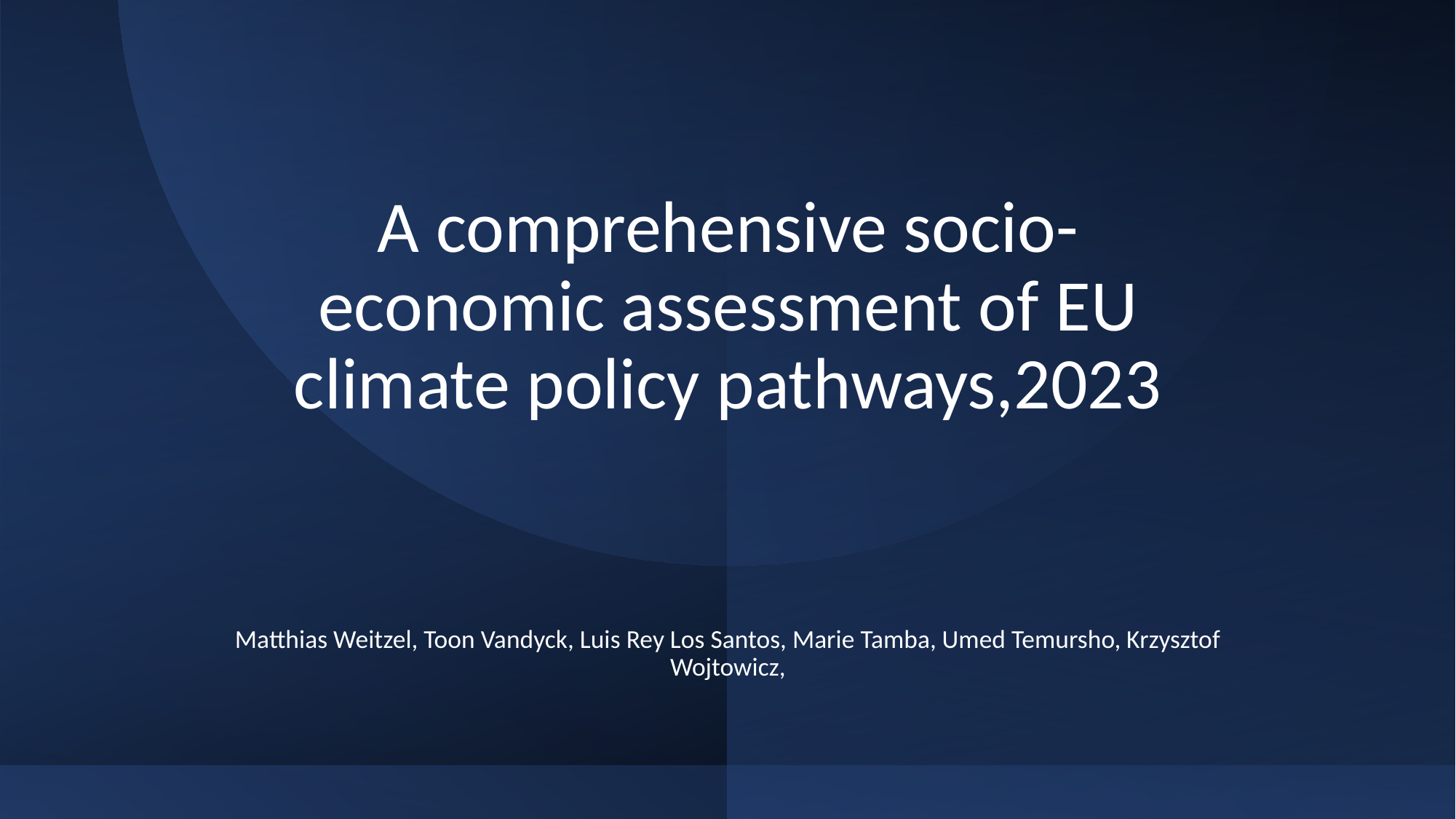

# A comprehensive socio-economic assessment of EU climate policy pathways,2023
Matthias Weitzel, Toon Vandyck, Luis Rey Los Santos, Marie Tamba, Umed Temursho, Krzysztof Wojtowicz,